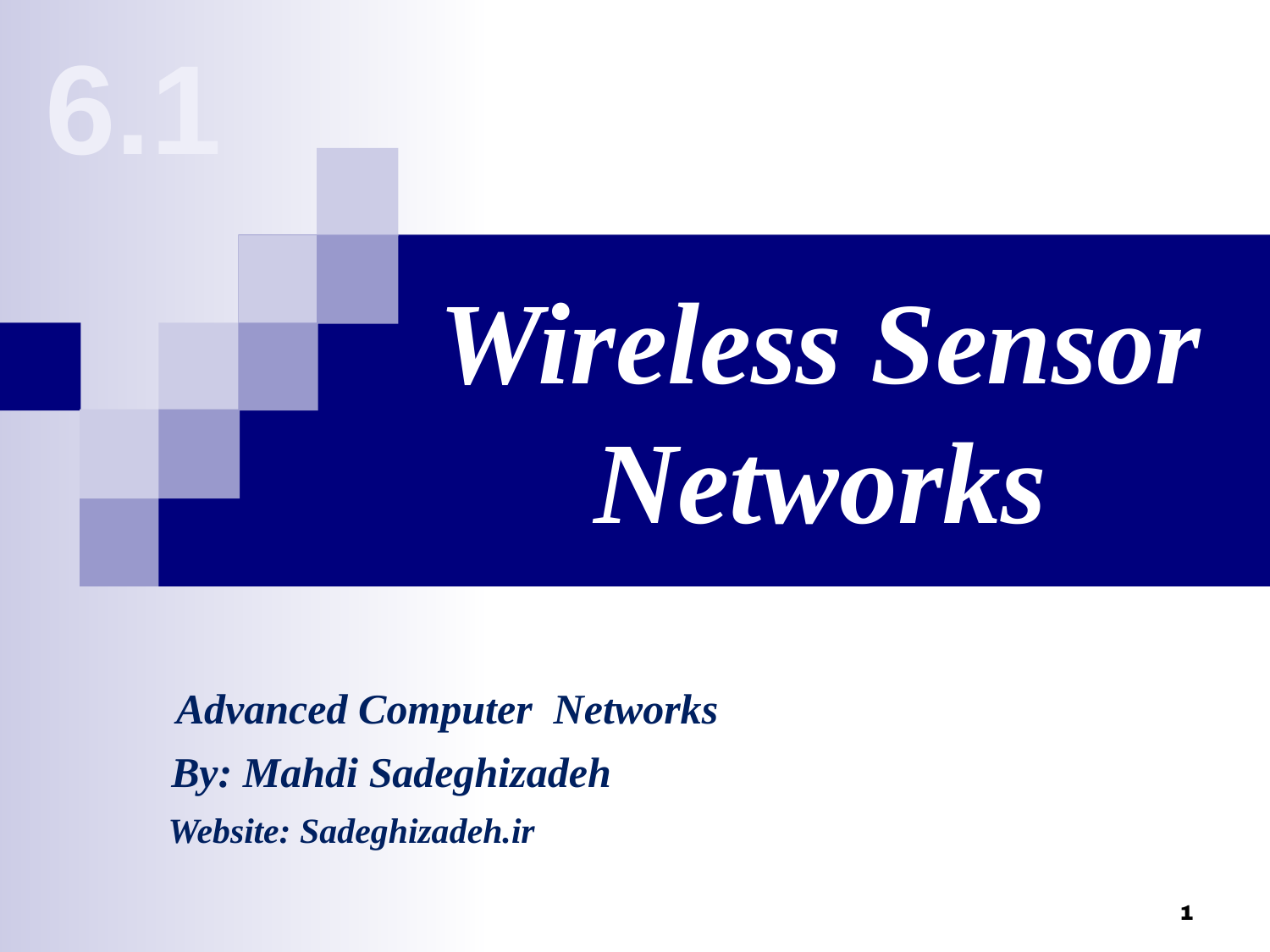

6.1
# Wireless Sensor Networks
Advanced Computer  Networks
By: Mahdi Sadeghizadeh
Website: Sadeghizadeh.ir
1